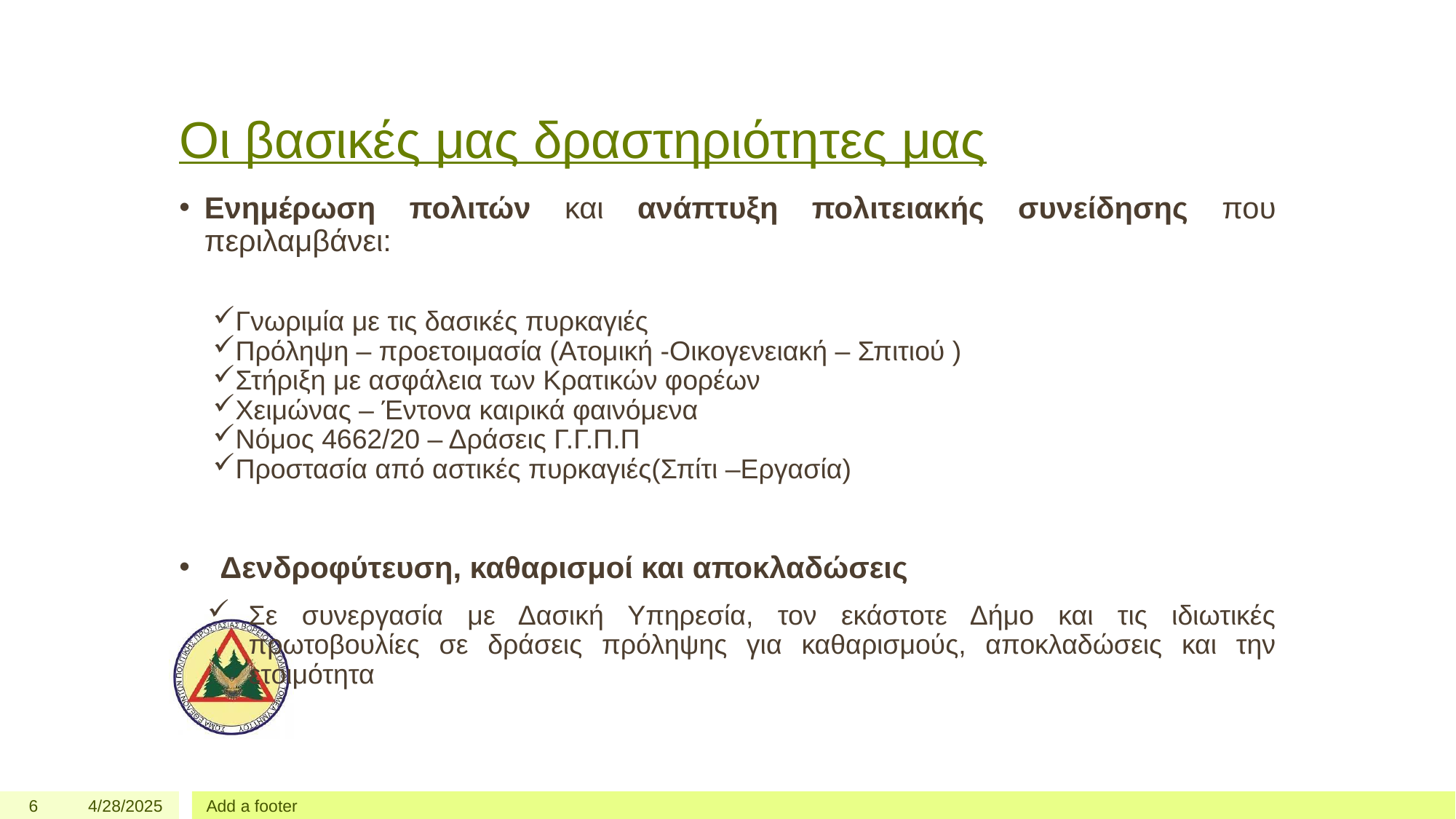

# Οι βασικές μας δραστηριότητες μας
Ενημέρωση πολιτών και ανάπτυξη πολιτειακής συνείδησης που περιλαμβάνει:

Γνωριμία με τις δασικές πυρκαγιές
Πρόληψη – προετοιμασία (Ατομική -Οικογενειακή – Σπιτιού )
Στήριξη με ασφάλεια των Κρατικών φορέων
Χειμώνας – Έντονα καιρικά φαινόμενα
Νόμος 4662/20 – Δράσεις Γ.Γ.Π.Π
Προστασία από αστικές πυρκαγιές(Σπίτι –Εργασία)

Δενδροφύτευση, καθαρισμοί και αποκλαδώσεις
Σε συνεργασία με Δασική Υπηρεσία, τον εκάστοτε Δήμο και τις ιδιωτικές πρωτοβουλίες σε δράσεις πρόληψης για καθαρισμούς, αποκλαδώσεις και την ετοιμότητα
6
4/28/2025
Add a footer